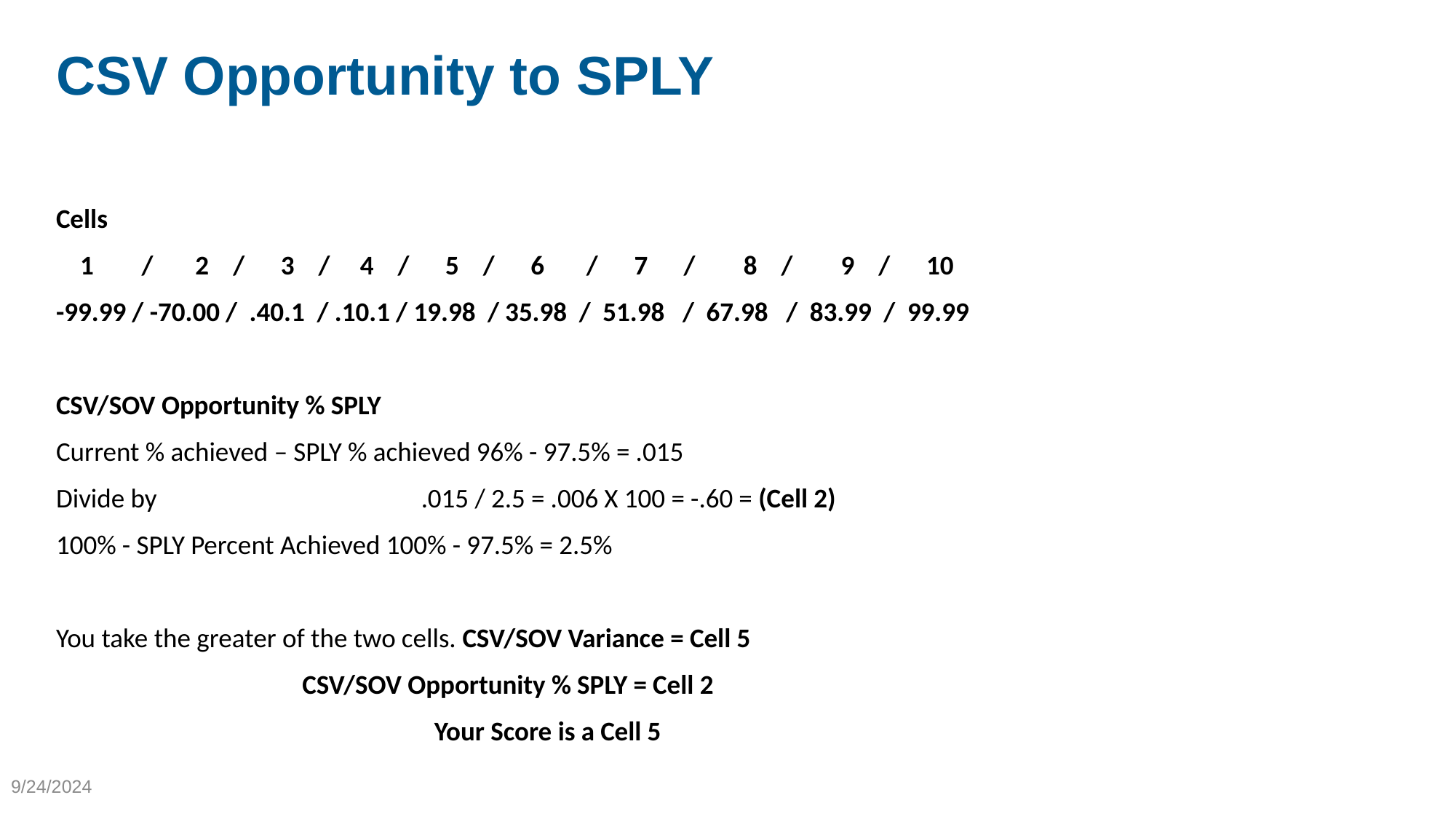

# CSV Opportunity to SPLY

Cells
    1        /       2    /      3    /     4    /      5    /      6       /      7      /        8    /        9    /      10
-99.99 / -70.00 /  .40.1  / .10.1 / 19.98  / 35.98  /  51.98   /  67.98   /  83.99  /  99.99

CSV/SOV Opportunity % SPLY
Current % achieved – SPLY % achieved 96% - 97.5% = .015
Divide by                                            .015 / 2.5 = .006 X 100 = -.60 = (Cell 2)
100% - SPLY Percent Achieved 100% - 97.5% = 2.5%

You take the greater of the two cells. CSV/SOV Variance = Cell 5
                                         CSV/SOV Opportunity % SPLY = Cell 2
                                                               Your Score is a Cell 5

9/24/2024